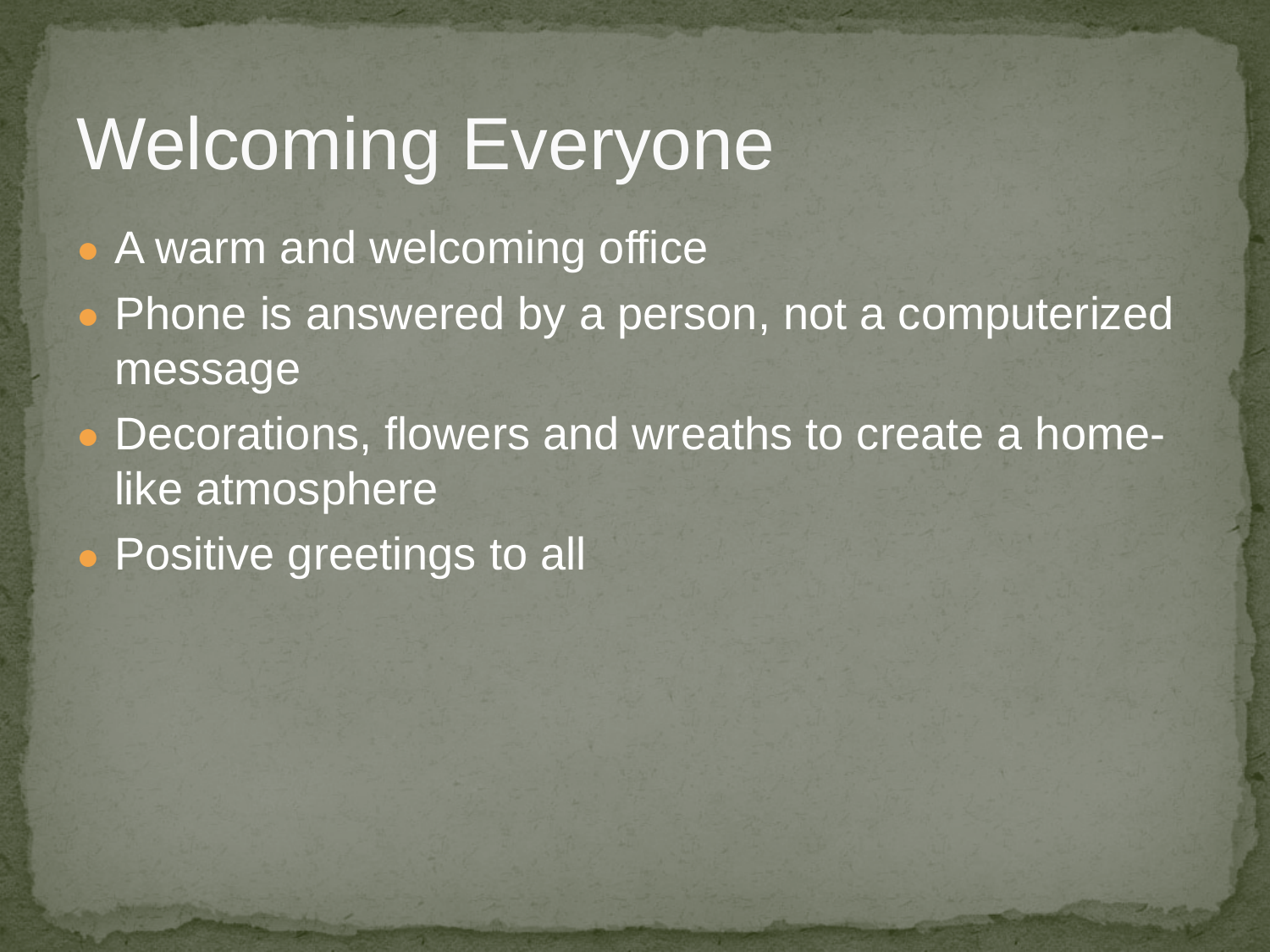

# Welcoming Everyone
A warm and welcoming office
Phone is answered by a person, not a computerized message
Decorations, flowers and wreaths to create a home-like atmosphere
Positive greetings to all